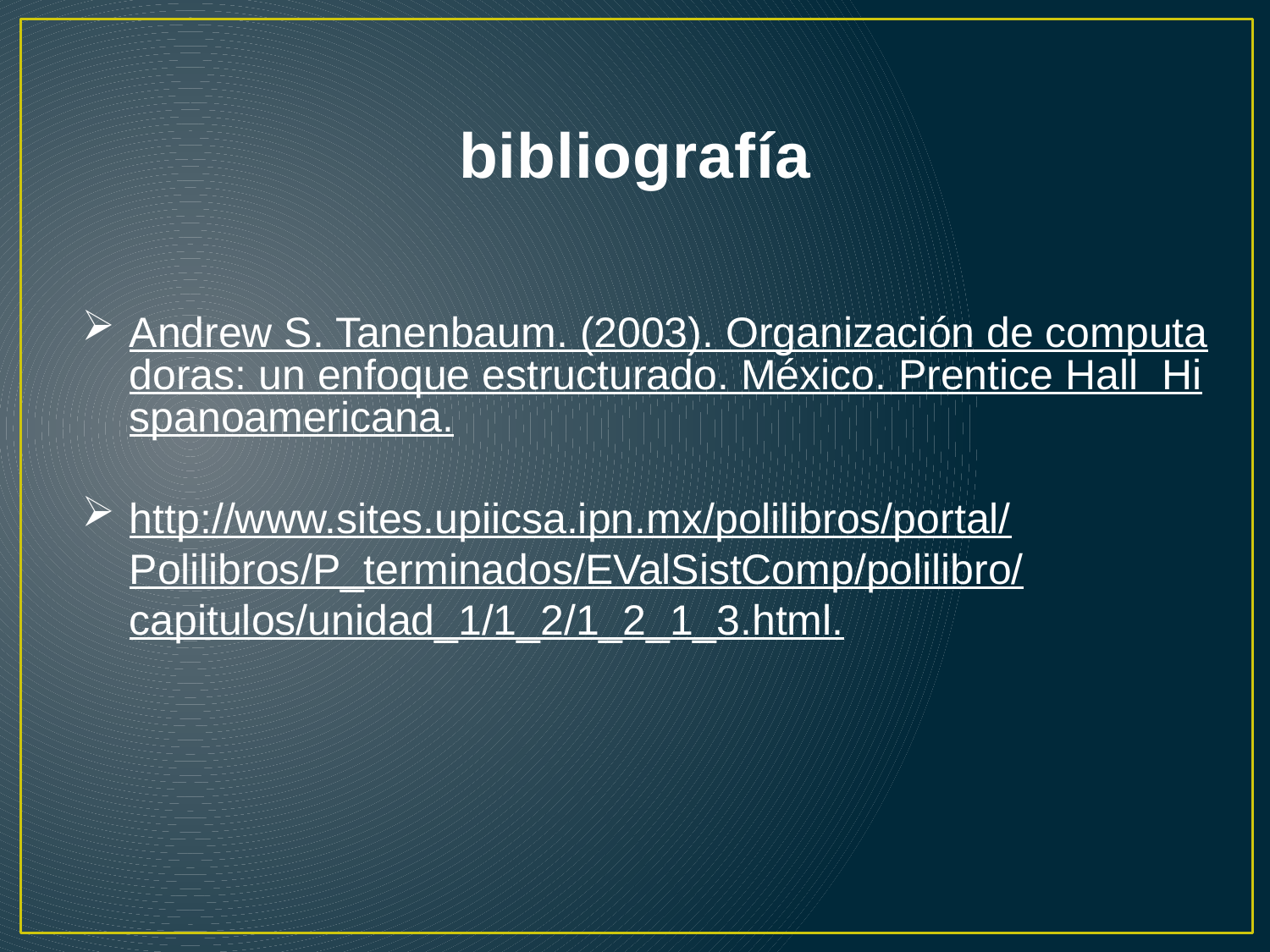

# bibliografía

Andrew S. Tanenbaum. (2003). Organización de computadoras: un enfoque estructurado. México. Prentice Hall  Hispanoamericana.

http://www.sites.upiicsa.ipn.mx/polilibros/portal/Polilibros/P_terminados/EValSistComp/polilibro/capitulos/unidad_1/1_2/1_2_1_3.html.